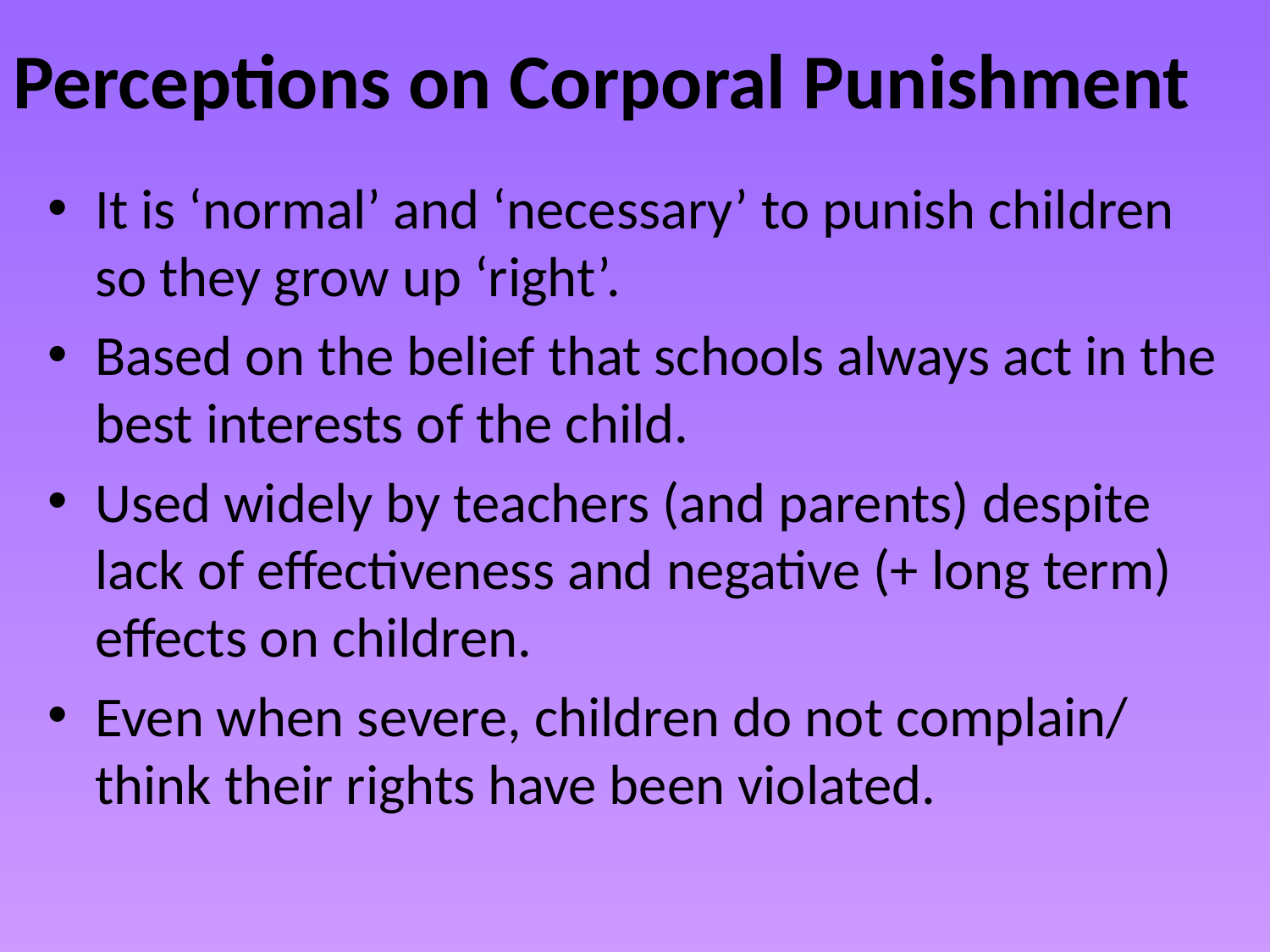

# Perceptions on Corporal Punishment
It is ‘normal’ and ‘necessary’ to punish children so they grow up ‘right’.
Based on the belief that schools always act in the best interests of the child.
Used widely by teachers (and parents) despite lack of effectiveness and negative (+ long term) effects on children.
Even when severe, children do not complain/ think their rights have been violated.